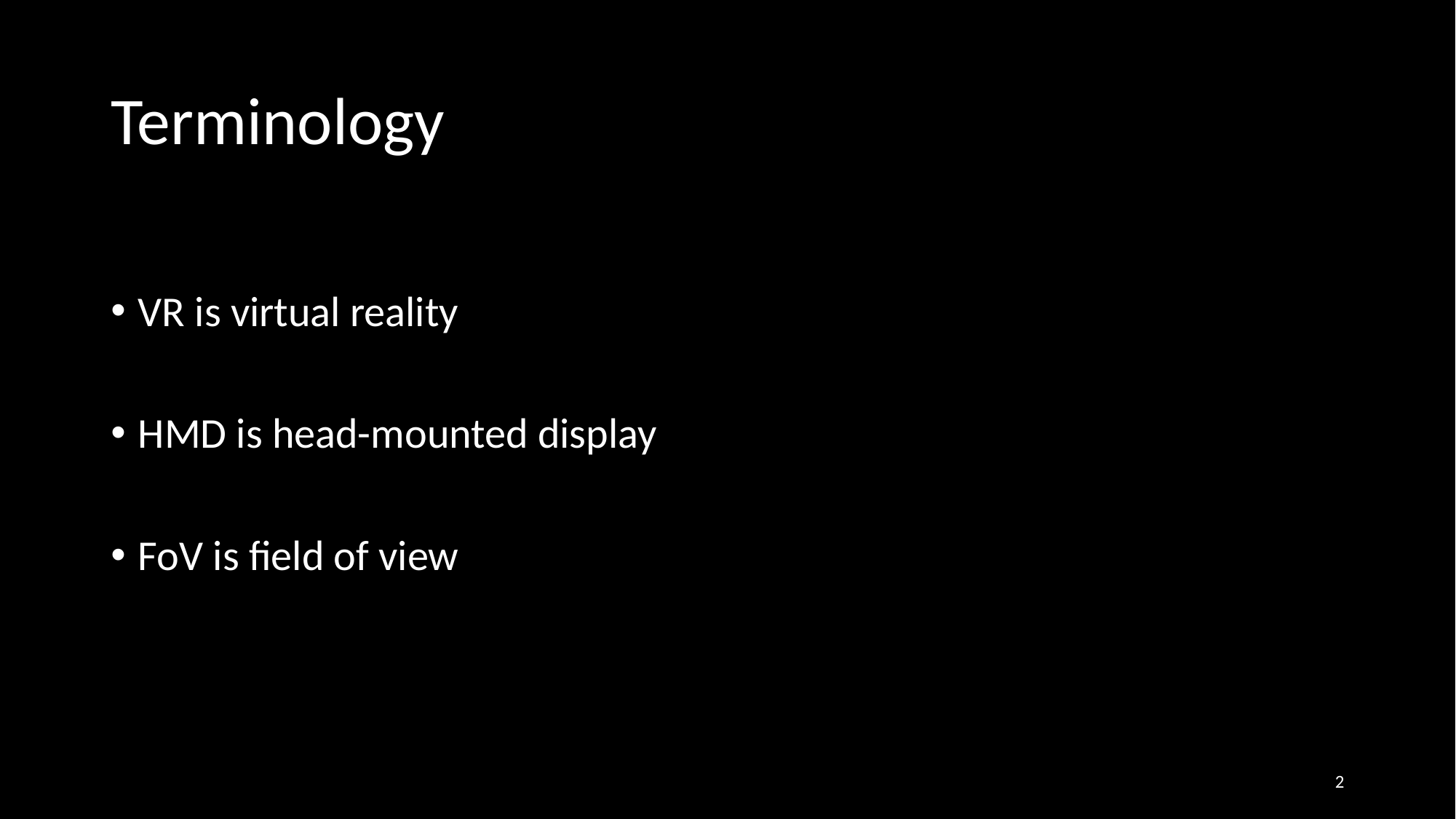

# Terminology

VR is virtual reality

HMD is head-mounted display

FoV is field of view
2